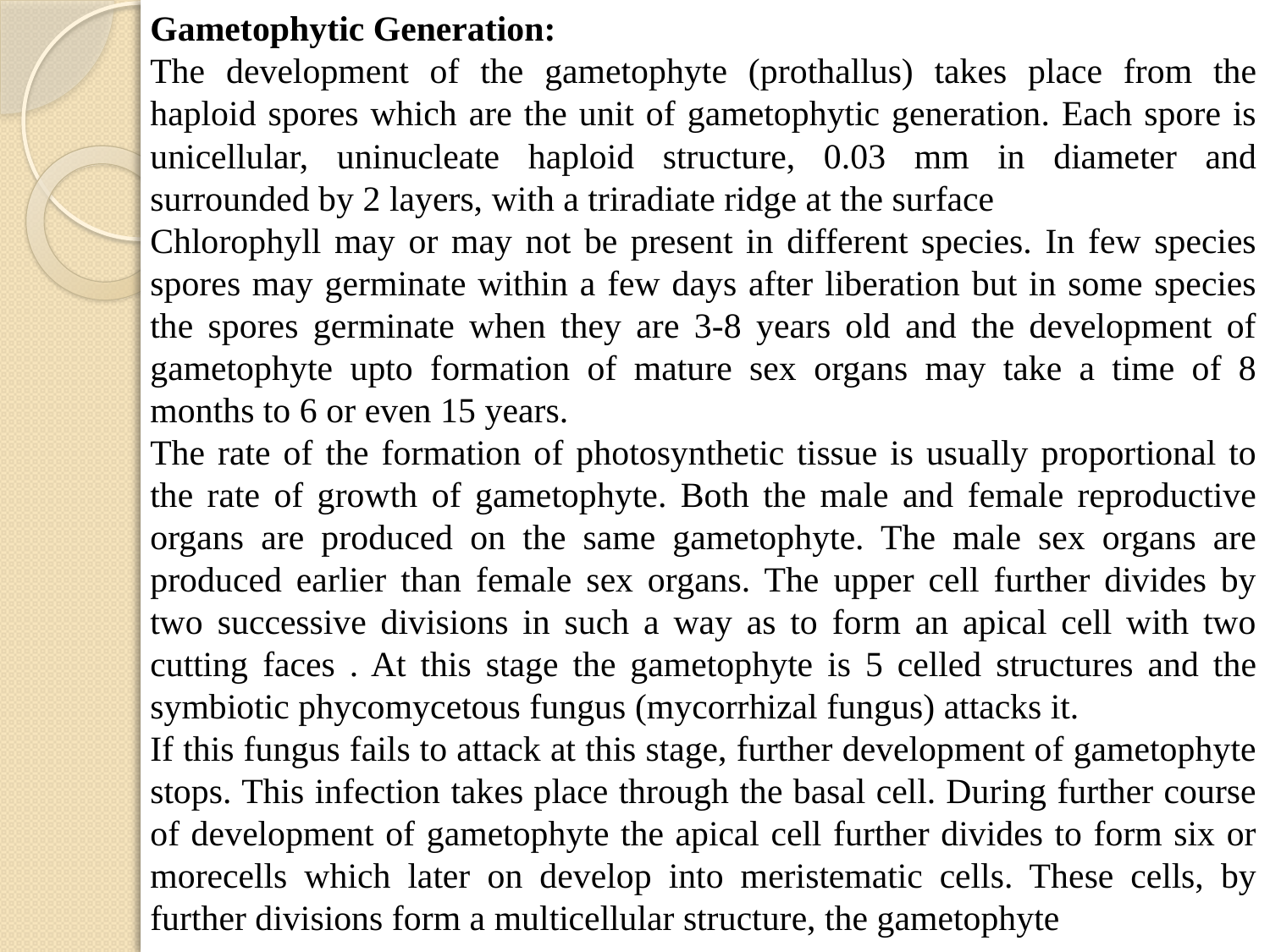

Gametophytic Generation:
The development of the gametophyte (prothallus) takes place from the haploid spores which are the unit of gametophytic generation. Each spore is unicellular, uninucleate haploid structure, 0.03 mm in diameter and surrounded by 2 layers, with a triradiate ridge at the surface
Chlorophyll may or may not be present in different species. In few species spores may germinate within a few days after liberation but in some species the spores germinate when they are 3-8 years old and the development of gametophyte upto formation of mature sex organs may take a time of 8 months to 6 or even 15 years.
The rate of the formation of photosynthetic tissue is usually proportional to the rate of growth of gametophyte. Both the male and female reproductive organs are produced on the same gametophyte. The male sex organs are produced earlier than female sex organs. The upper cell further divides by two successive divisions in such a way as to form an apical cell with two cutting faces . At this stage the gametophyte is 5 celled structures and the symbiotic phycomycetous fungus (mycorrhizal fungus) attacks it.
If this fungus fails to attack at this stage, further development of gametophyte stops. This infection takes place through the basal cell. During further course of development of gametophyte the apical cell further divides to form six or morecells which later on develop into meristematic cells. These cells, by further divisions form a multicellular structure, the gametophyte